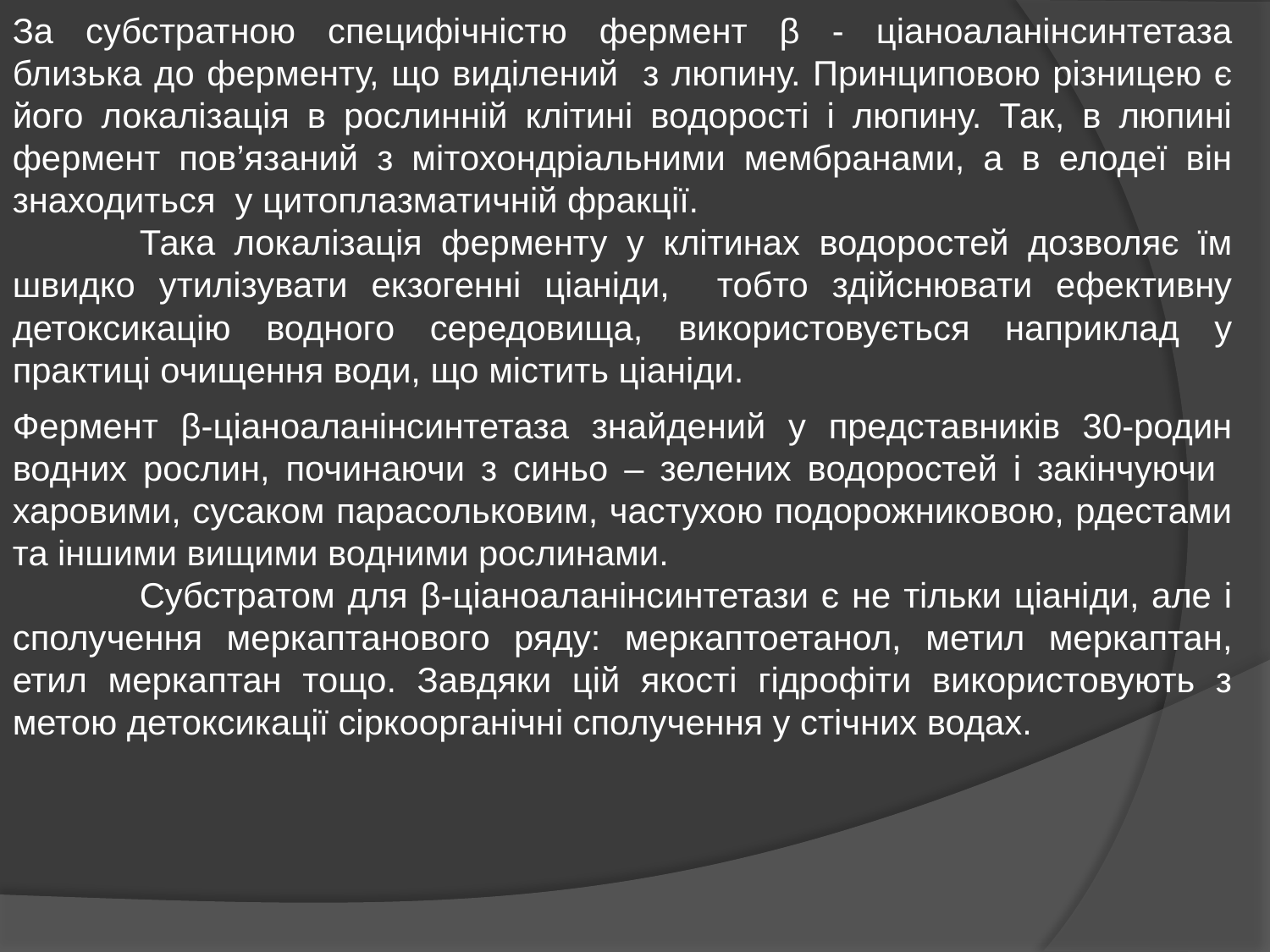

За субстратною специфічністю фермент β - ціаноаланінсинтетаза близька до ферменту, що виділений  з люпину. Принциповою різницею є його локалізація в рослинній клітині водорості і люпину. Так, в люпині фермент пов’язаний з мітохондріальними мембранами, а в елодеї він знаходиться  у цитоплазматичній фракції.
	Така локалізація ферменту у клітинах водоростей дозволяє їм швидко утилізувати екзогенні ціаніди,  тобто здійснювати ефективну детоксикацію водного середовища, використовується наприклад у практиці очищення води, що містить ціаніди.
Фермент β-ціаноаланінсинтетаза знайдений у представників 30-родин водних рослин, починаючи з синьо – зелених водоростей і закінчуючи  харовими, сусаком парасольковим, частухою подорожниковою, рдестами та іншими вищими водними рослинами.
	Субстратом для β-ціаноаланінсинтетази є не тільки ціаніди, але і сполучення меркаптанового ряду: меркаптоетанол, метил меркаптан, етил меркаптан тощо. Завдяки цій якості гідрофіти використовують з метою детоксикації сіркоорганічні сполучення у стічних водах.